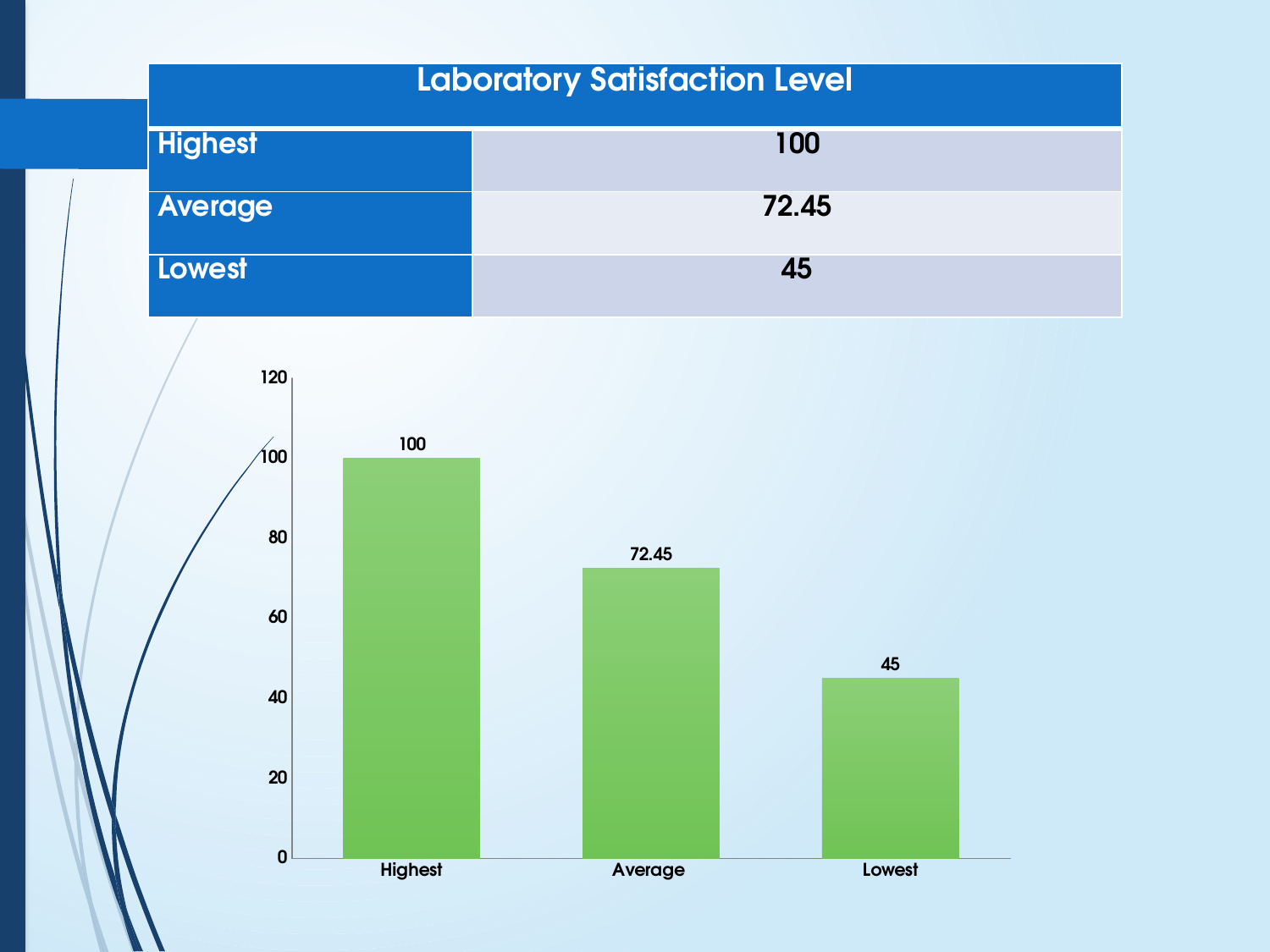

| Laboratory Satisfaction Level |  |
| --- | --- |
| Highest | 100 |
| Average | 72.45 |
| Lowest | 45 |

### Chart

| Category |  |
|---|---|
| Highest | 100.0 |
| Average  | 72.45 |
| Lowest | 45.0 |